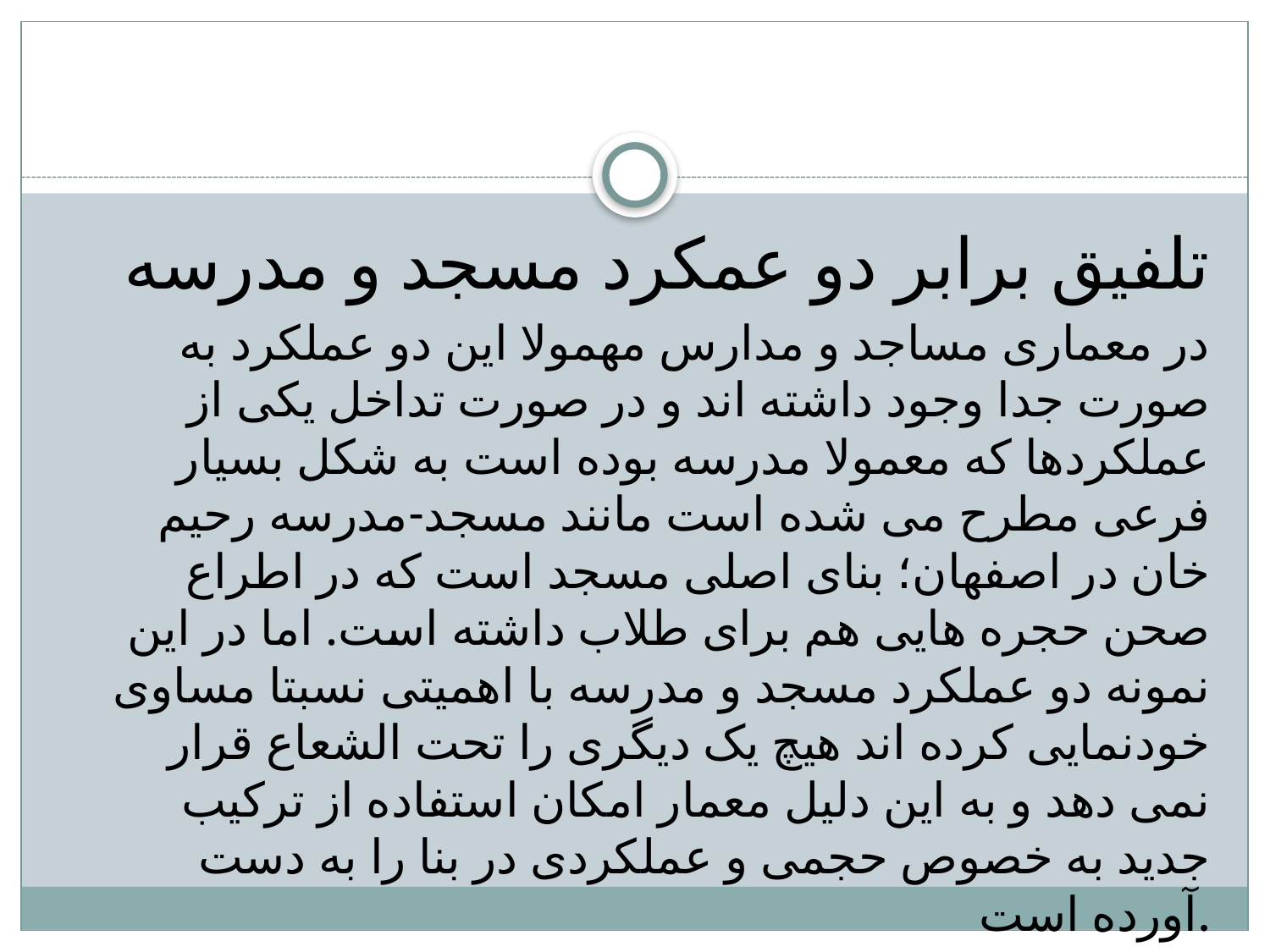

#
تلفیق برابر دو عمکرد مسجد و مدرسه
در معماری مساجد و مدارس مهمولا این دو عملکرد به صورت جدا وجود داشته اند و در صورت تداخل یکی از عملکردها که معمولا مدرسه بوده است به شکل بسیار فرعی مطرح می شده است مانند مسجد-مدرسه رحیم خان در اصفهان؛ بنای اصلی مسجد است که در اطراع صحن حجره هایی هم برای طلاب داشته است. اما در این نمونه دو عملکرد مسجد و مدرسه با اهمیتی نسبتا مساوی خودنمایی کرده اند هیچ یک دیگری را تحت الشعاع قرار نمی دهد و به این دلیل معمار امکان استفاده از ترکیب جدید به خصوص حجمی و عملکردی در بنا را به دست آورده است.